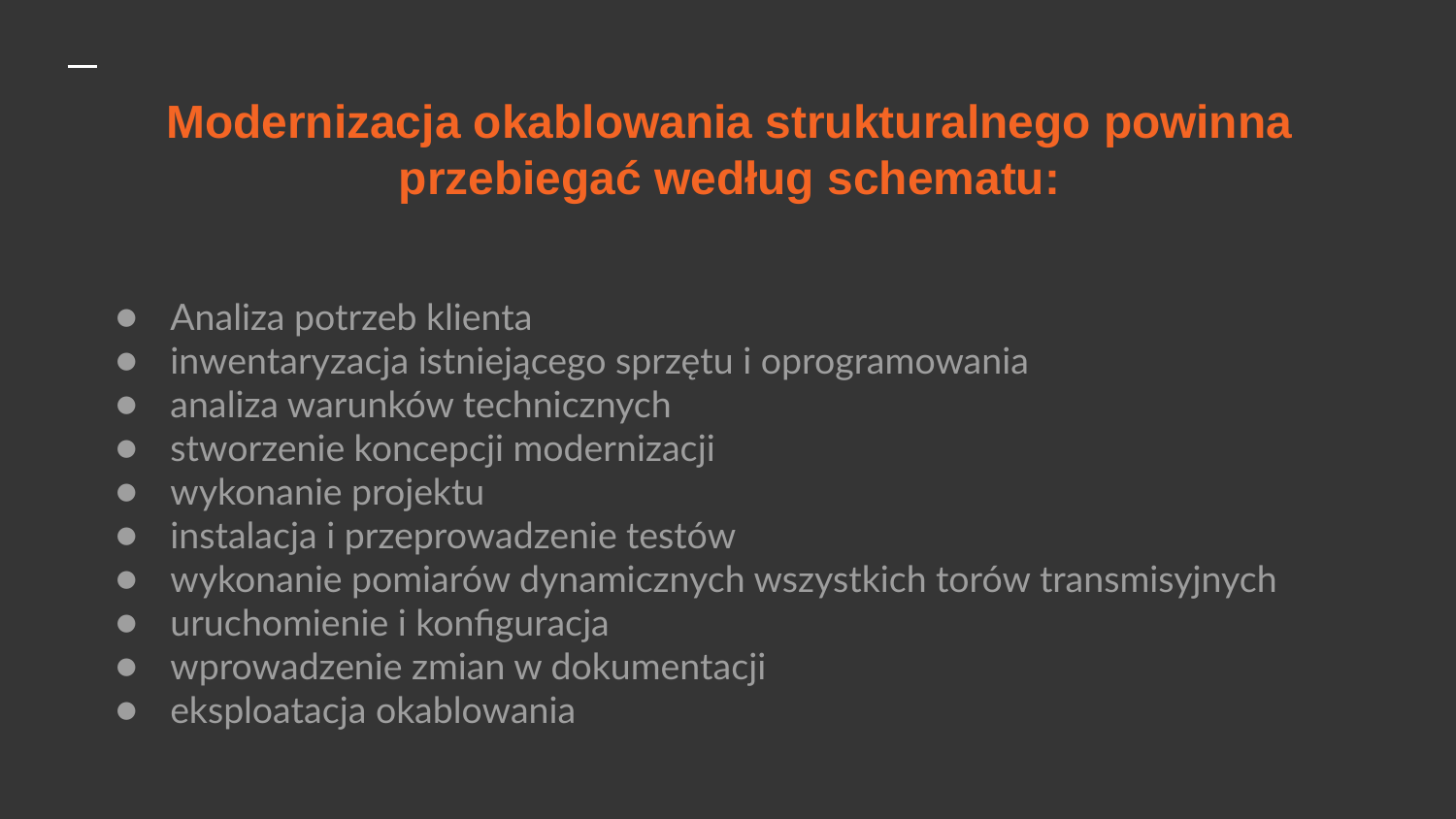

# Modernizacja okablowania strukturalnego powinna przebiegać według schematu:

Analiza potrzeb klienta
inwentaryzacja istniejącego sprzętu i oprogramowania
analiza warunków technicznych
stworzenie koncepcji modernizacji
wykonanie projektu
instalacja i przeprowadzenie testów
wykonanie pomiarów dynamicznych wszystkich torów transmisyjnych
uruchomienie i konfiguracja
wprowadzenie zmian w dokumentacji
eksploatacja okablowania